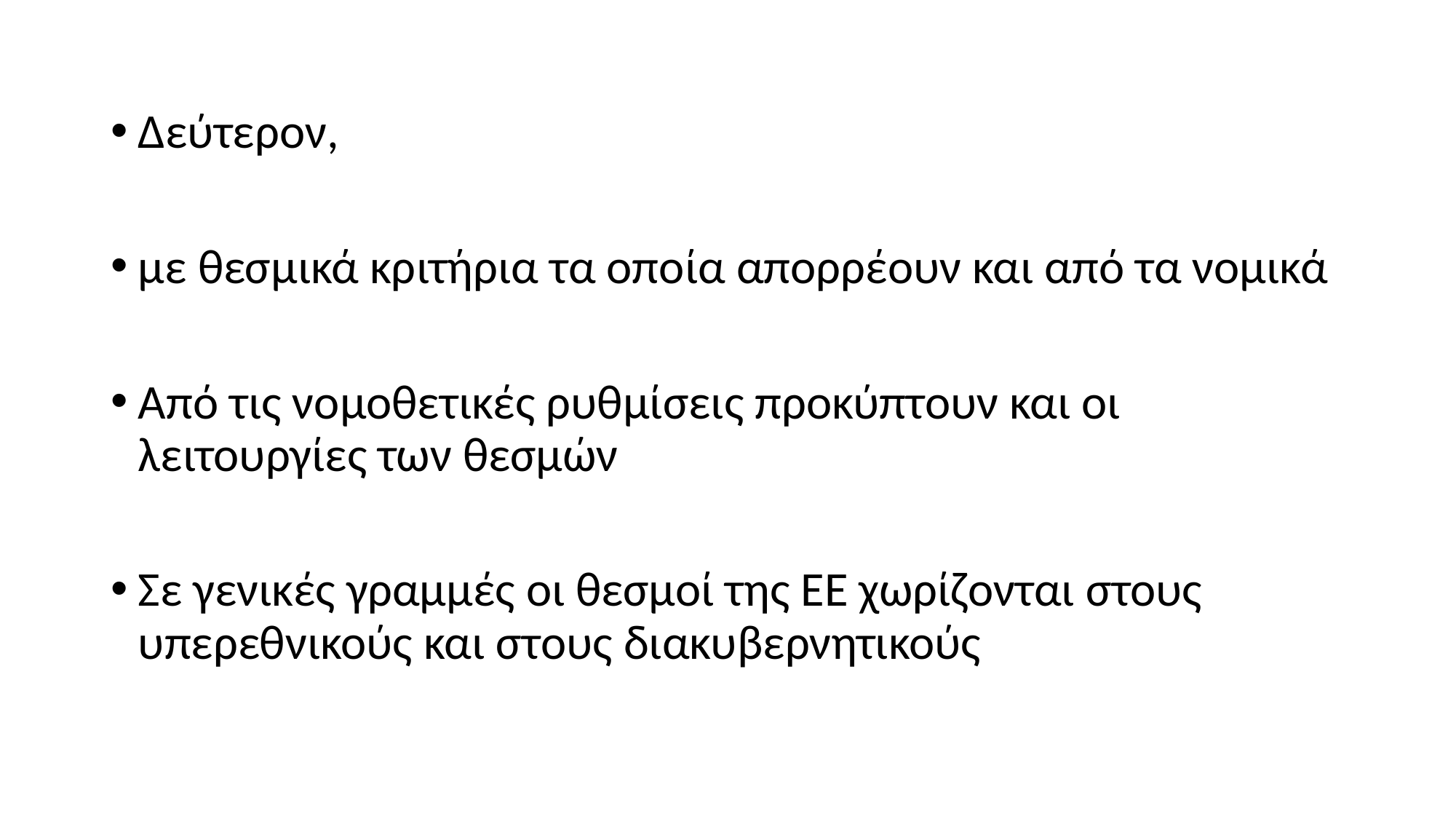

Δεύτερον,

με θεσμικά κριτήρια τα οποία απορρέουν και από τα νομικά

Από τις νομοθετικές ρυθμίσεις προκύπτουν και οι λειτουργίες των θεσμών

Σε γενικές γραμμές οι θεσμοί της ΕΕ χωρίζονται στους υπερεθνικούς και στους διακυβερνητικούς